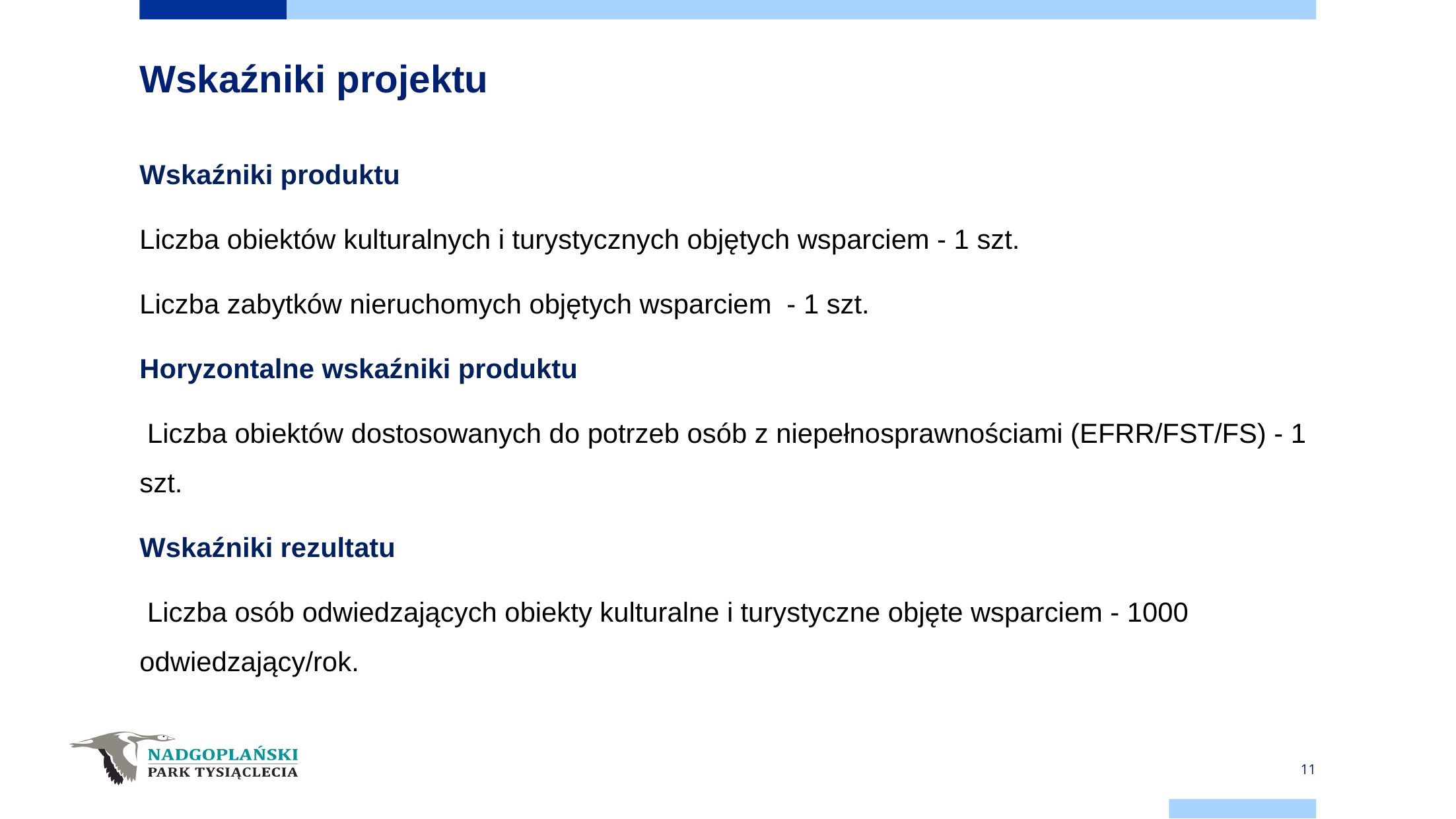

# Wskaźniki projektu
Wskaźniki produktu
Liczba obiektów kulturalnych i turystycznych objętych wsparciem - 1 szt.
Liczba zabytków nieruchomych objętych wsparciem  - 1 szt.
Horyzontalne wskaźniki produktu
 Liczba obiektów dostosowanych do potrzeb osób z niepełnosprawnościami (EFRR/FST/FS) - 1 szt.
Wskaźniki rezultatu
 Liczba osób odwiedzających obiekty kulturalne i turystyczne objęte wsparciem - 1000 odwiedzający/rok.

11